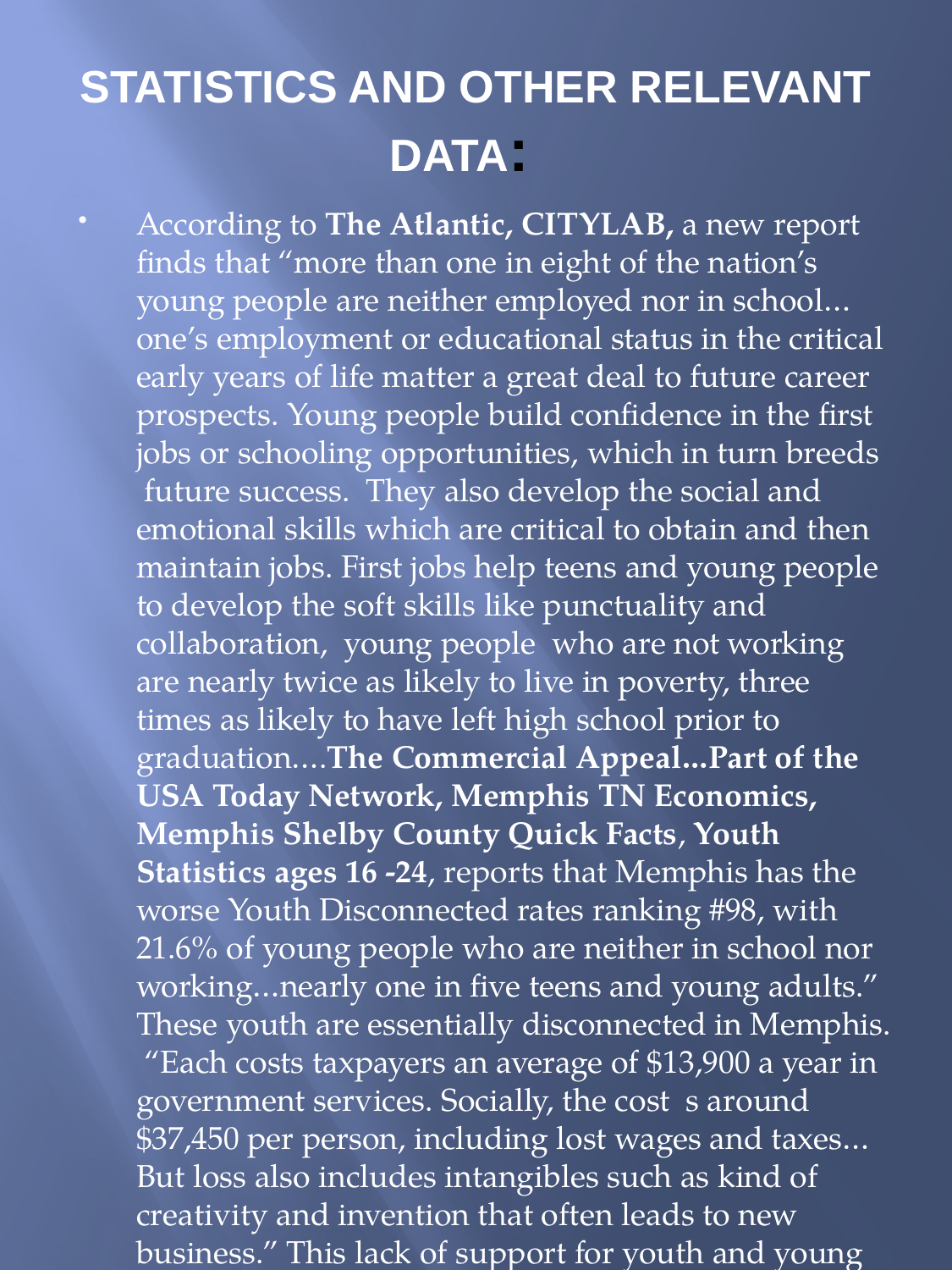

# STATISTICS AND OTHER RELEVANT DATA:
According to The Atlantic, CITYLAB, a new report finds that “more than one in eight of the nation’s young people are neither employed nor in school…one’s employment or educational status in the critical early years of life matter a great deal to future career prospects. Young people build confidence in the first jobs or schooling opportunities, which in turn breeds   future success.  They also develop the social and emotional skills which are critical to obtain and then maintain jobs. First jobs help teens and young people to develop the soft skills like punctuality and collaboration,  young people  who are not working are nearly twice as likely to live in poverty, three times as likely to have left high school prior to graduation….The Commercial Appeal…Part of the USA Today Network, Memphis TN Economics, Memphis Shelby County Quick Facts, Youth  Statistics ages 16 -24, reports that Memphis has the  worse Youth Disconnected rates ranking #98, with 21.6% of young people who are neither in school nor working…nearly one in five teens and young adults.” These youth are essentially disconnected in Memphis.  “Each costs taxpayers an average of $13,900 a year in government services. Socially, the cost  s around $37,450 per person, including lost wages and taxes… But loss also includes intangibles such as kind of creativity and invention that often leads to new business.” This lack of support for youth and young adults doesn’t just start at age 16, it begins well before that age.” Too many of these individuals lack parent, family and community support, have too much idle time, participate in criminal and gang activities, make mischief,  vandalize and in general, display disrespectful behavior toward themselves and others.  The Annie E. Casey Foundation reports that: "46% of children in Memphis are below 100% of the federal poverty line."  CLASP, Keeping Youth Connected, Focus on Memphis..."For youth to thrive, it takes a collective effort on the part of an entire community to remove the stumbling blocks and barriers that impede a young person's ability to succeed in school, community and work."  Psychology Today's Blog, The Power of Hope and Recognition When It's Hopeless, states that "hope structures your life in anticipation of the future and influences how you feel about the present...Similar to optimism, hope creates a positive mood about an expectation, a goal or a future act." Hope allows the mental flexibility to see things differently.  The Center for American Progress, Poverty to Prosperity Program and the CAP Economic Policy, March 23, 2015 states that "a growing body of research shows that being raised in a high poverty community undermines children's long term life chances.”  Addressing the issues in urban American inner cities requires a many facetted approach."  University of Memphis E-Report states the following: "Memphis is listed as one of the nation's poorest cities...for cities with a population of less than 1M...Memphis is one of the poorest in the nation...child poverty statistics are on the rise.”  The National Tourism and Heritage Association proposes  this venture to be a collaborative between NTHA, Shelby County Schools, local Tourism and Hospitality Industry businesses, local  and national corporations and City, County, State and Federal funding sources.
National Tourism and Heritage Association Institute (NTHAI) emphasizes that character education and cultural exposure should be a habit forming focus of Pre-K Students and a habit forming and intervention tool for older students. Robert Wood Johnson funded research for the American Journal of Public Health has published new research that asserts the following: "Children with Strong Social Skills in Kindergarten More Likely to Thrive as Adults, July 16, 2015…This 20 year study links early skills to future outcomes in education, employment and criminal justice…Children who were more likely to share or be helpful in kindergarten were also more likely to obtain higher education and hold full-time jobs nearly two decades later...Students who lacked these social competence  skills were more likely to face negative outcomes by the age of 25, including substance abuse problems, challenges finding employment or run-ins with the law."  This study was also the subject of a Judy Woodruff PBS News Segment. She discussed its findings with Damon Jones of Pennsylvania State University. "They noted that these  700 children from kindergarten to age 25…They discussed “students social skills like cooperation, listening to others and helping classmates held strong clues for how those children would fare two decades later…In some instances, social skills may be even better predictors of future success than academic ones...” “The money saved from reduced incarceration rates, drug treatment programs and government assistance coupled with the increased revenues from higher employment rates makes it especially cost effective to expand programs that boost social and emotional learning, starting in a child's earliest years." National Tourism and Heritage Association Institute (NTHAI) emphasizes that character education and cultural exposure should be a focus for Pre-K Students through 12thGrade. Very interesting Key Research Findings are provided below: